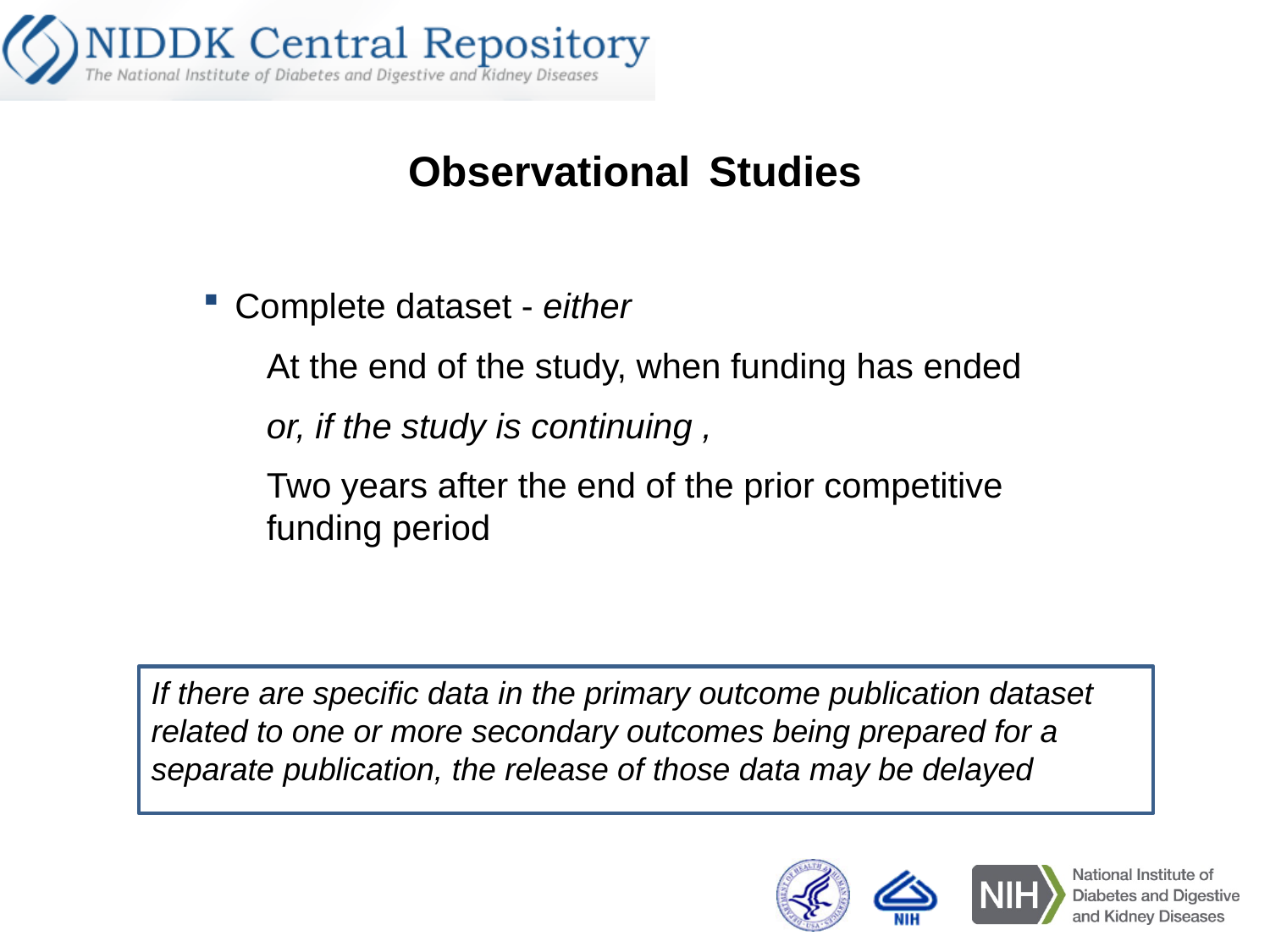

Observational Studies
Complete dataset - either
At the end of the study, when funding has ended
or, if the study is continuing ,
Two years after the end of the prior competitive funding period

If there are specific data in the primary outcome publication dataset related to one or more secondary outcomes being prepared for a separate publication, the release of those data may be delayed